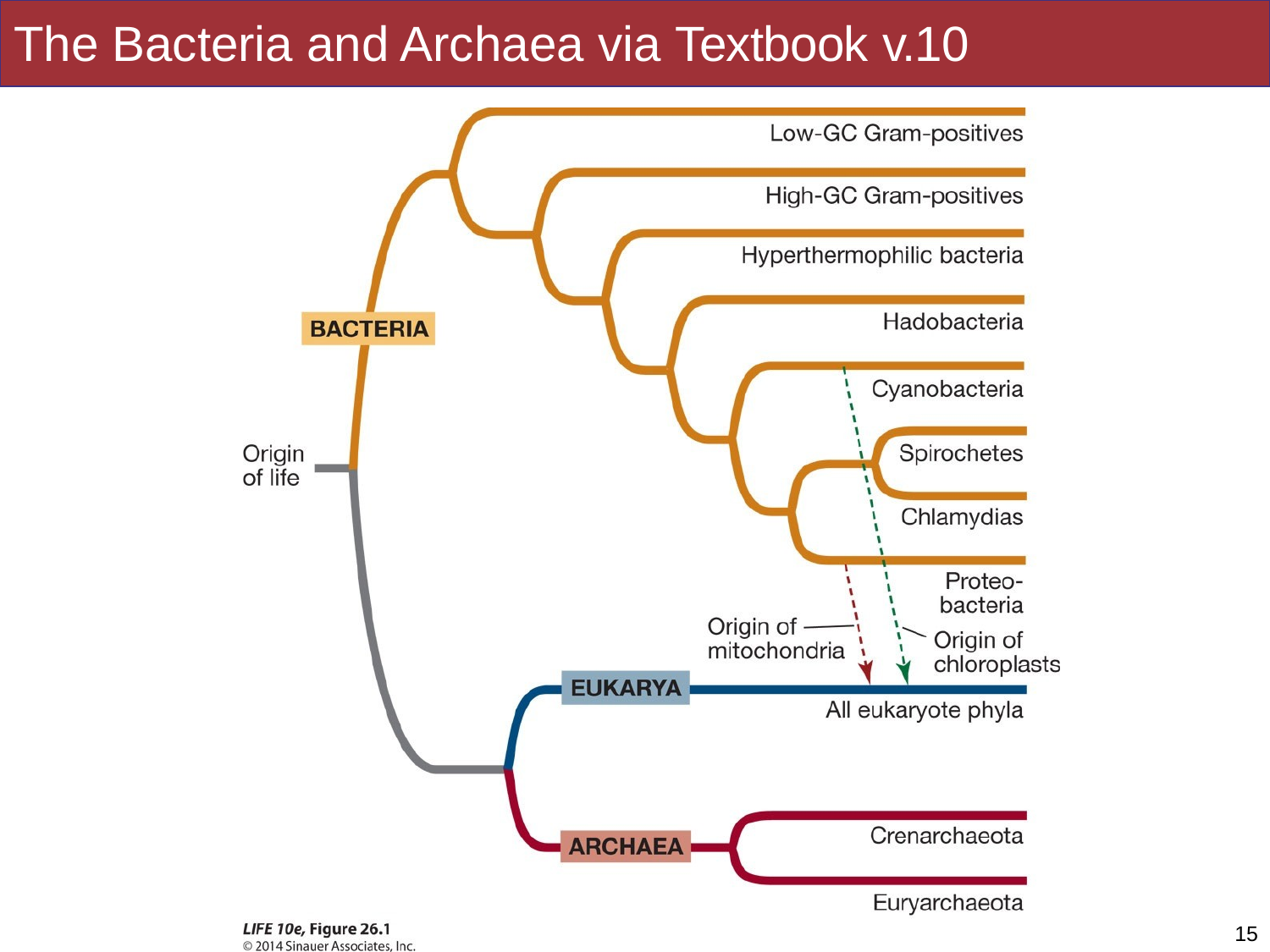

# The Bacteria and Archaea via Textbook v.10

15
Slides by Jonathan Eisen for BIS2C at UC Davis Spring 2016